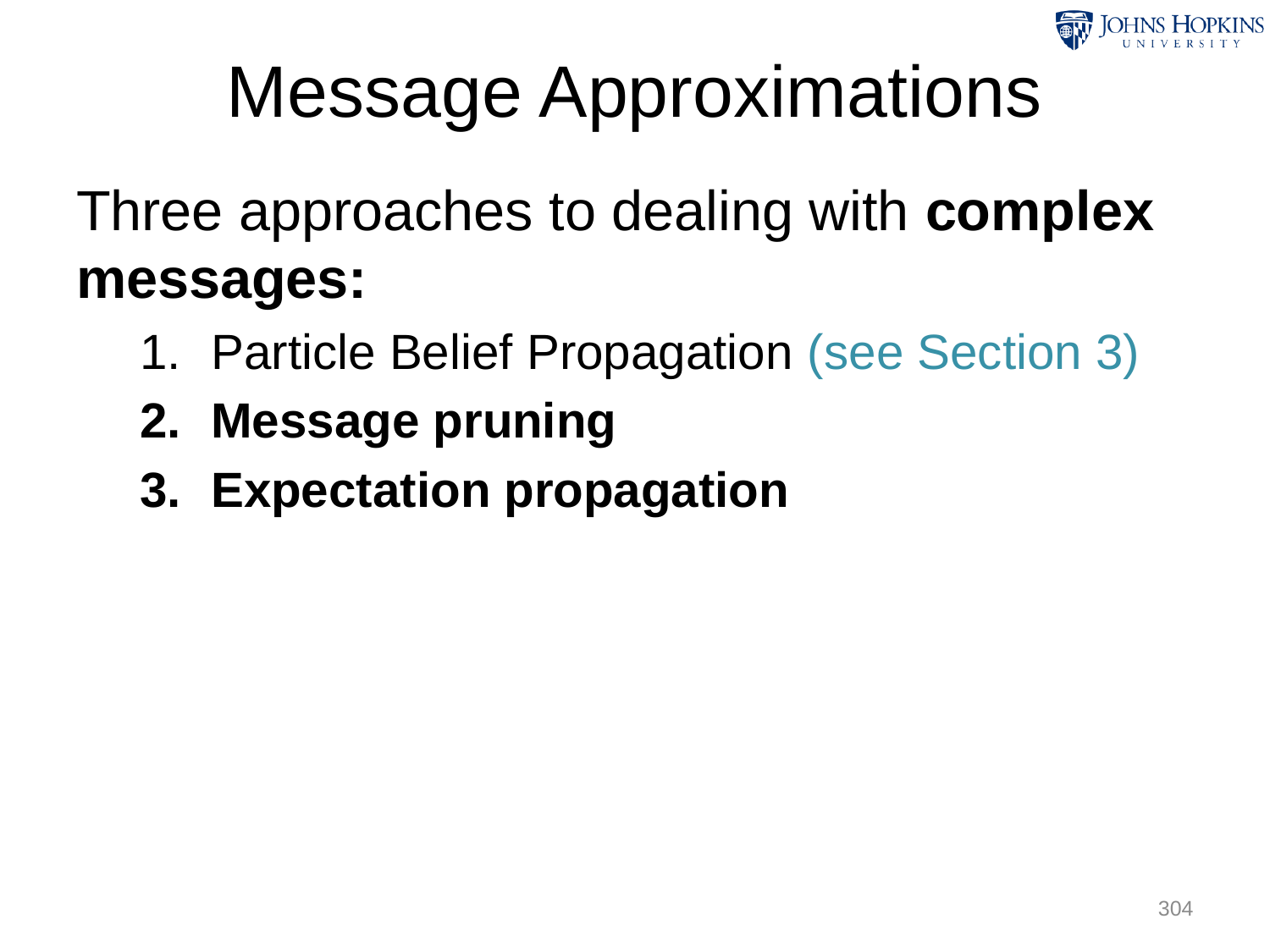

# Message Approximations
Three approaches to dealing with complex messages:
Particle Belief Propagation (see Section 3)
Message pruning
Expectation propagation
304